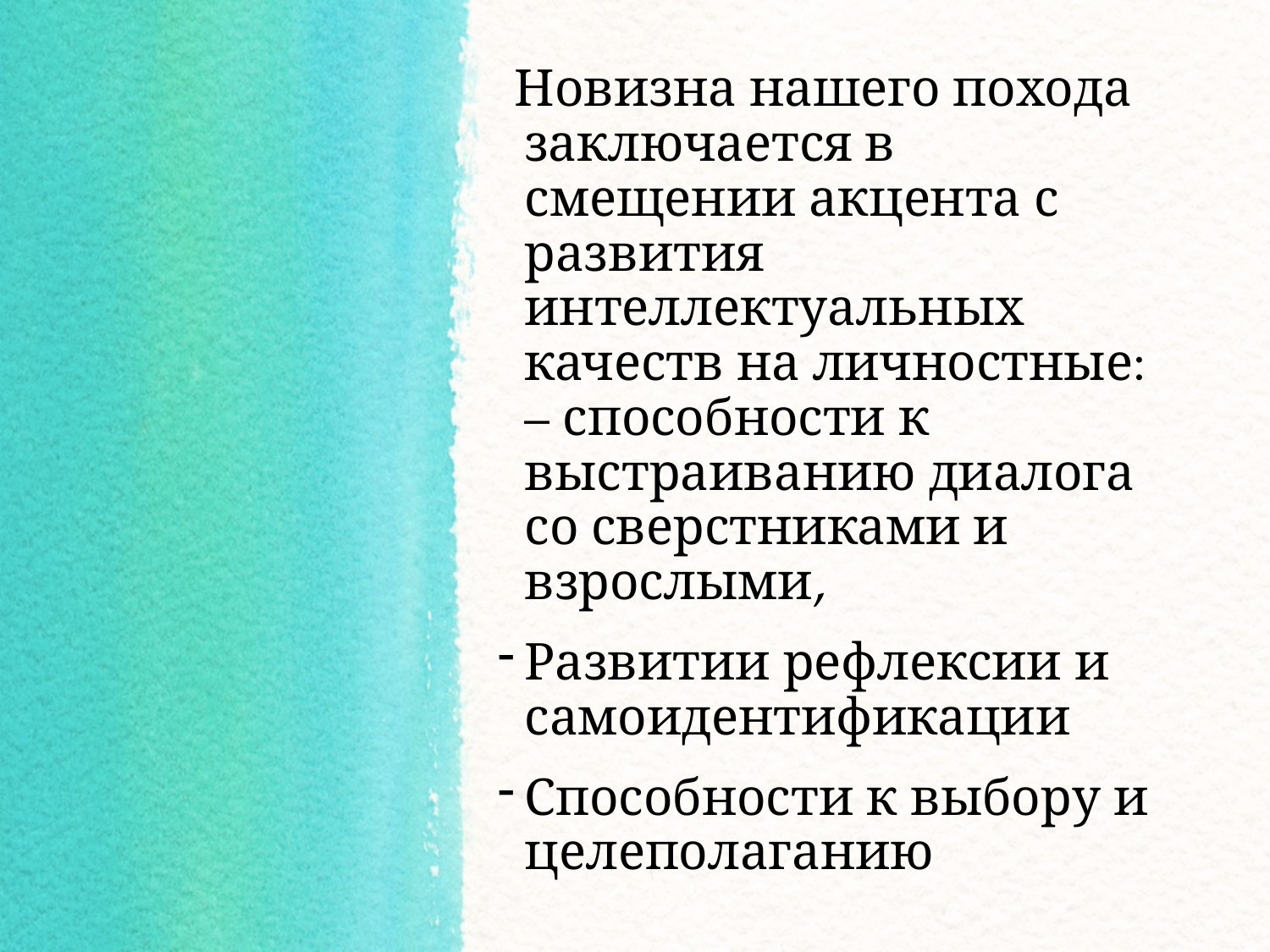

Новизна нашего похода заключается в смещении акцента с развития интеллектуальных качеств на личностные: – способности к выстраиванию диалога со сверстниками и взрослыми,
Развитии рефлексии и самоидентификации
Способности к выбору и целеполаганию

#